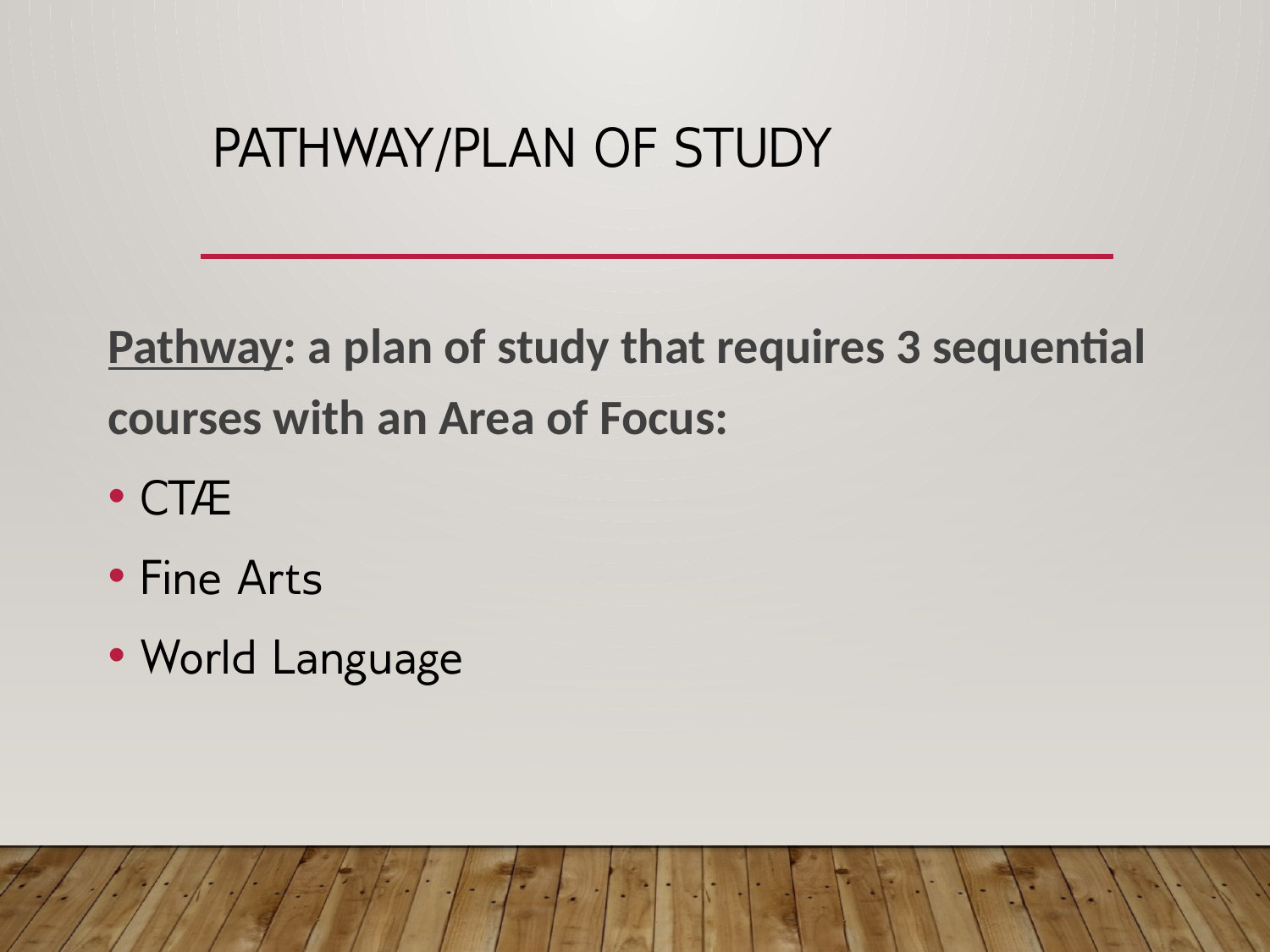

# Pathway/Plan of Study
Pathway: a plan of study that requires 3 sequential courses with an Area of Focus:
CTAE
Fine Arts
World Language